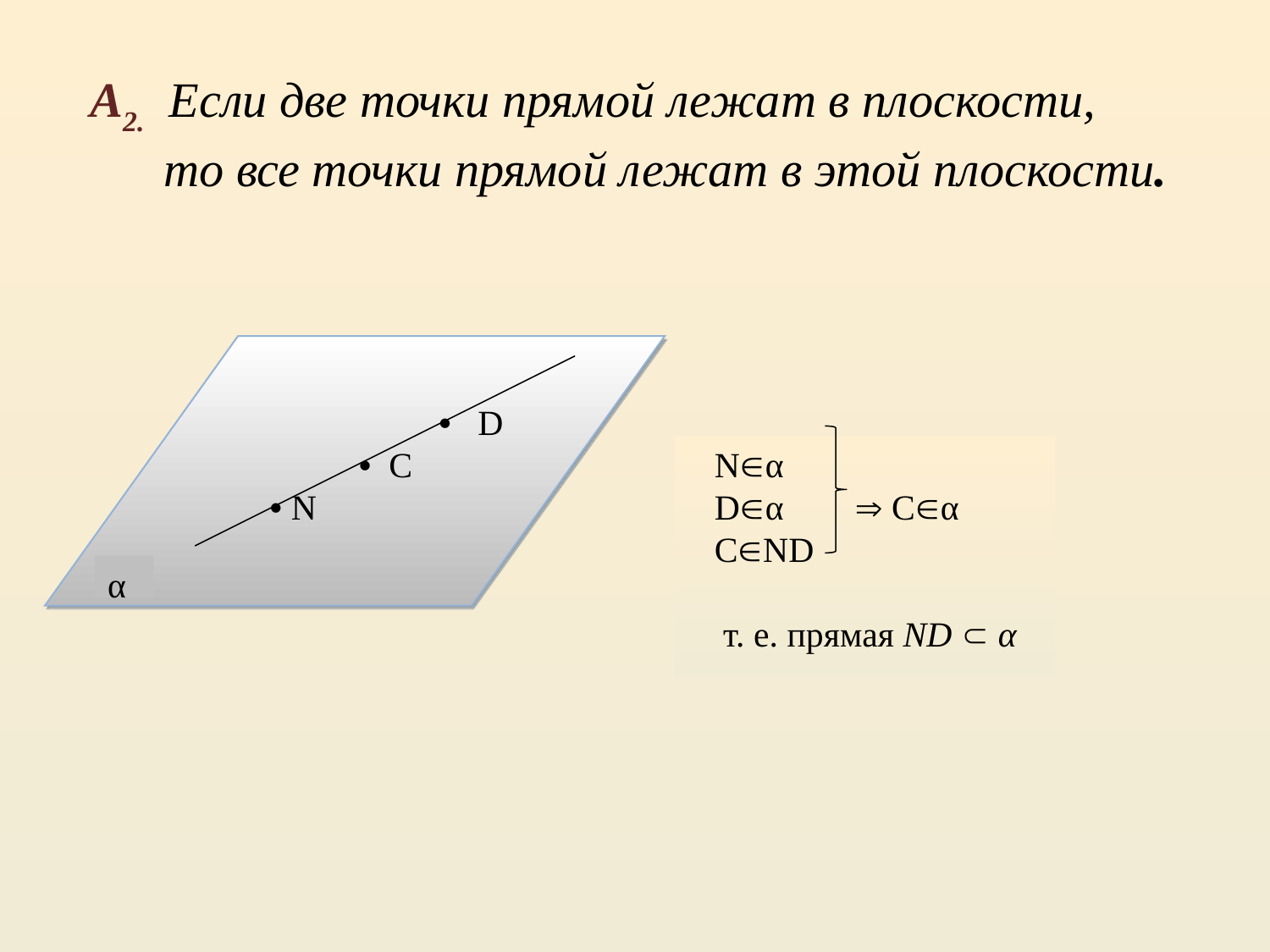

А2.  Если две точки прямой лежат в плоскости,
      то все точки прямой лежат в этой плоскости.
                     •   D
            •  C
  • N

   N∈α
   D∈α        ⇒ C∈α
   С∈ND

    т. е. прямая ND ⊂ α
α